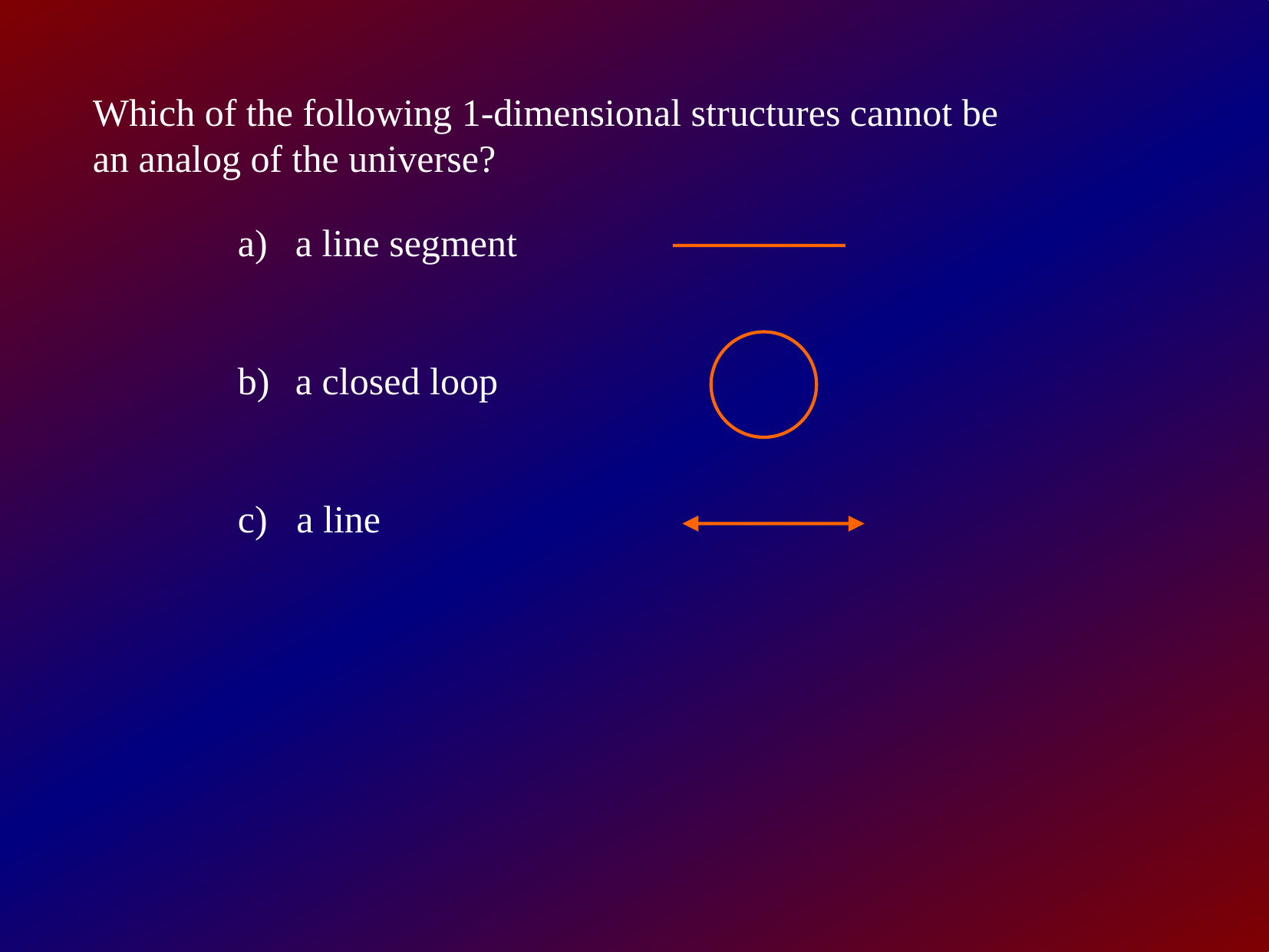

Which of the following 1-dimensional structures cannot be
an analog of the universe?
a line segment

a closed loop

c)   a line